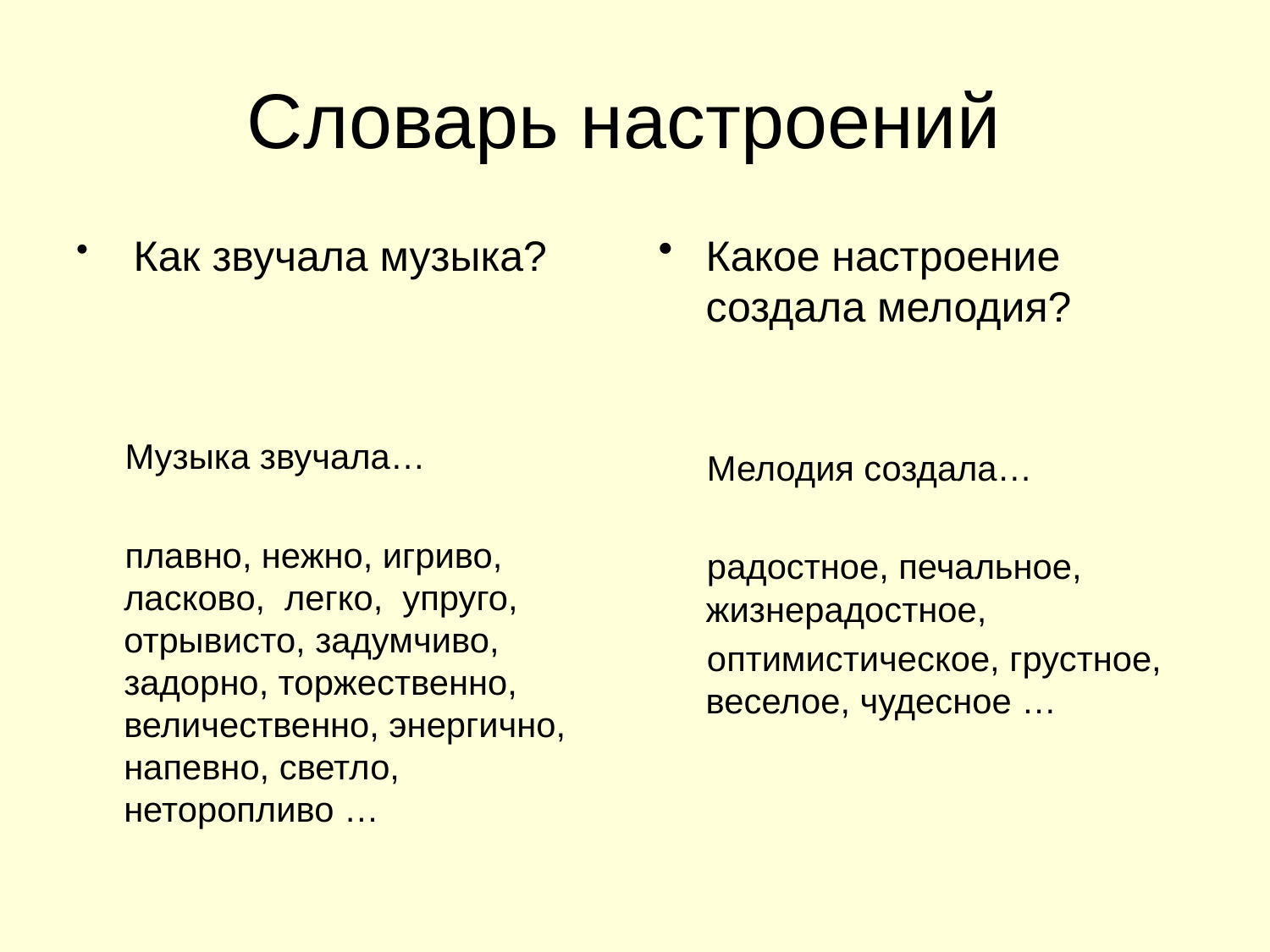

# Словарь настроений
 Как звучала музыка?

     Музыка звучала…

     плавно, нежно, игриво, ласково,  легко,  упруго, отрывисто, задумчиво, задорно, торжественно, величественно, энергично, напевно, светло, неторопливо …
Какое настроение создала мелодия?

     Мелодия создала…

     радостное, печальное, жизнерадостное,
     оптимистическое, грустное,  веселое, чудесное …